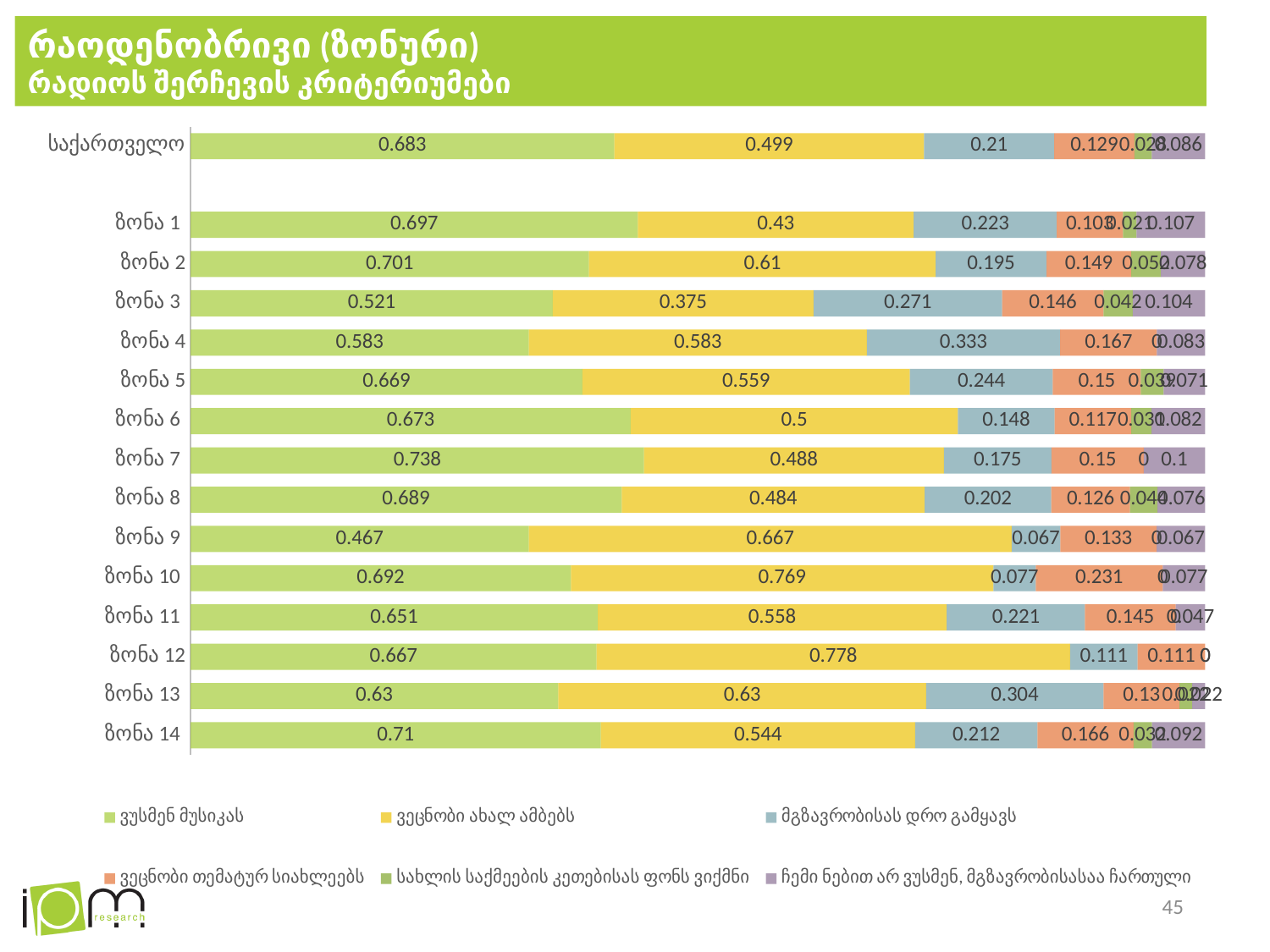

# რაოდენობრივი (ზონური) რადიოს შერჩევის კრიტერიუმები

### Chart

| Category | ვუსმენ მუსიკას | ვეცნობი ახალ ამბებს | მგზავრობისას დრო გამყავს | ვეცნობი თემატურ სიახლეებს | სახლის საქმეების კეთებისას ფონს ვიქმნი | ჩემი ნებით არ ვუსმენ, მგზავრობისასაა ჩართული |
|---|---|---|---|---|---|---|
| საქართველო | 0.683 | 0.499 | 0.21 | 0.129 | 0.028 | 0.086 |
|  | None | None | None | None | None | None |
| ზონა 1  | 0.697 | 0.43 | 0.223 | 0.103 | 0.021 | 0.107 |
| ზონა 2 | 0.701 | 0.61 | 0.195 | 0.149 | 0.052 | 0.078 |
| ზონა 3  | 0.521 | 0.375 | 0.271 | 0.146 | 0.042 | 0.104 |
| ზონა 4 | 0.583 | 0.583 | 0.333 | 0.167 | 0.0 | 0.083 |
| ზონა 5 | 0.669 | 0.559 | 0.244 | 0.15 | 0.039 | 0.071 |
| ზონა 6  | 0.673 | 0.5 | 0.148 | 0.117 | 0.031 | 0.082 |
| ზონა 7  | 0.738 | 0.488 | 0.175 | 0.15 | 0.0 | 0.1 |
| ზონა 8  | 0.689 | 0.484 | 0.202 | 0.126 | 0.044 | 0.076 |
| ზონა 9  | 0.467 | 0.667 | 0.067 | 0.133 | 0.0 | 0.067 |
| ზონა 10  | 0.692 | 0.769 | 0.077 | 0.231 | 0.0 | 0.077 |
| ზონა 11  | 0.651 | 0.558 | 0.221 | 0.145 | 0.0 | 0.047 |
| ზონა 12 | 0.667 | 0.778 | 0.111 | 0.111 | 0.0 | 0.0 |
| ზონა 13  | 0.63 | 0.63 | 0.304 | 0.13 | 0.022 | 0.022 |
| ზონა 14  | 0.71 | 0.544 | 0.212 | 0.166 | 0.032 | 0.092 |
45